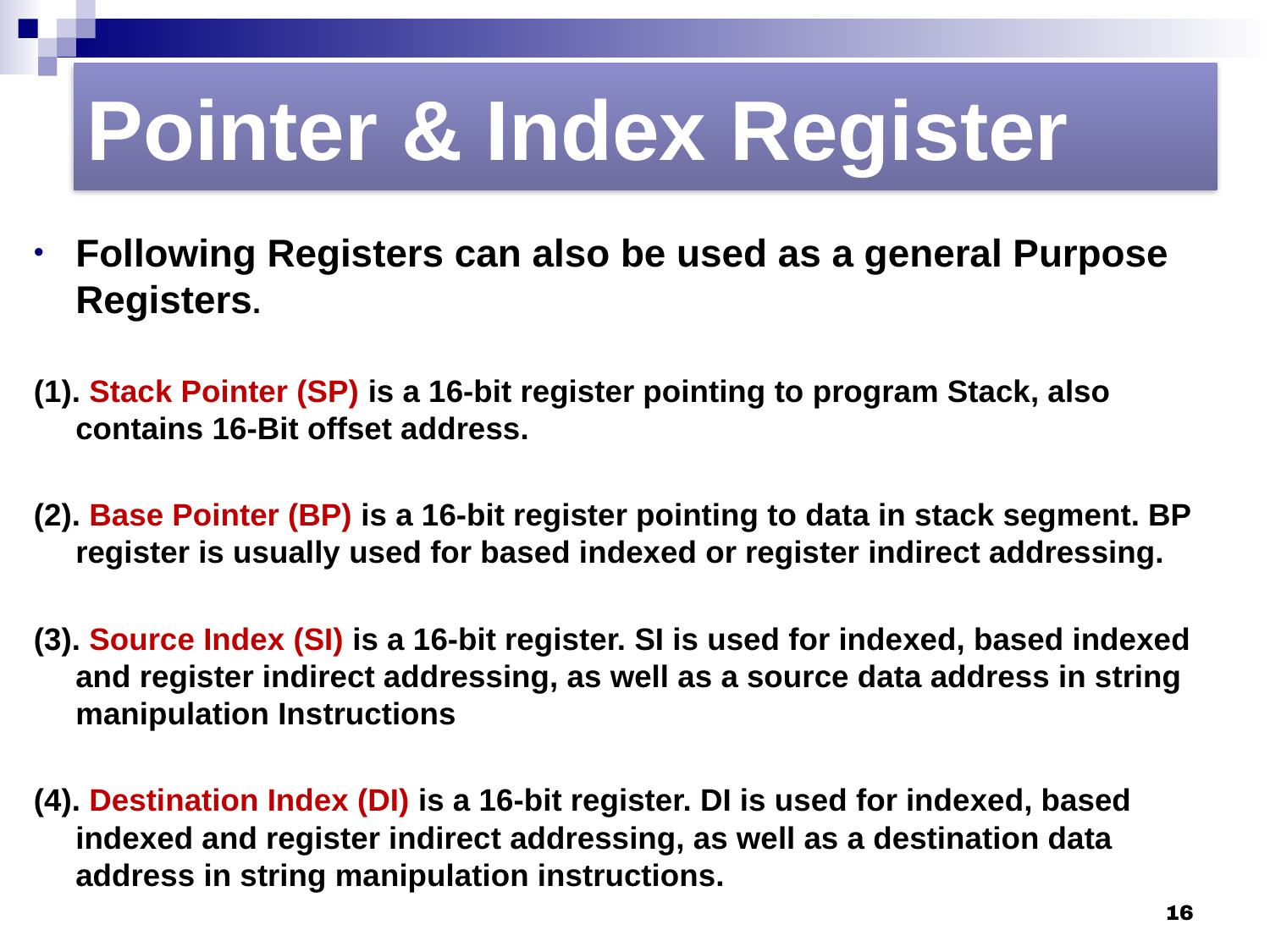

Pointer & Index Register
Following Registers can also be used as a general Purpose Registers.

(1). Stack Pointer (SP) is a 16-bit register pointing to program Stack, also contains 16-Bit offset address.

(2). Base Pointer (BP) is a 16-bit register pointing to data in stack segment. BP register is usually used for based indexed or register indirect addressing.

(3). Source Index (SI) is a 16-bit register. SI is used for indexed, based indexed and register indirect addressing, as well as a source data address in string manipulation Instructions

(4). Destination Index (DI) is a 16-bit register. DI is used for indexed, based indexed and register indirect addressing, as well as a destination data address in string manipulation instructions.
16